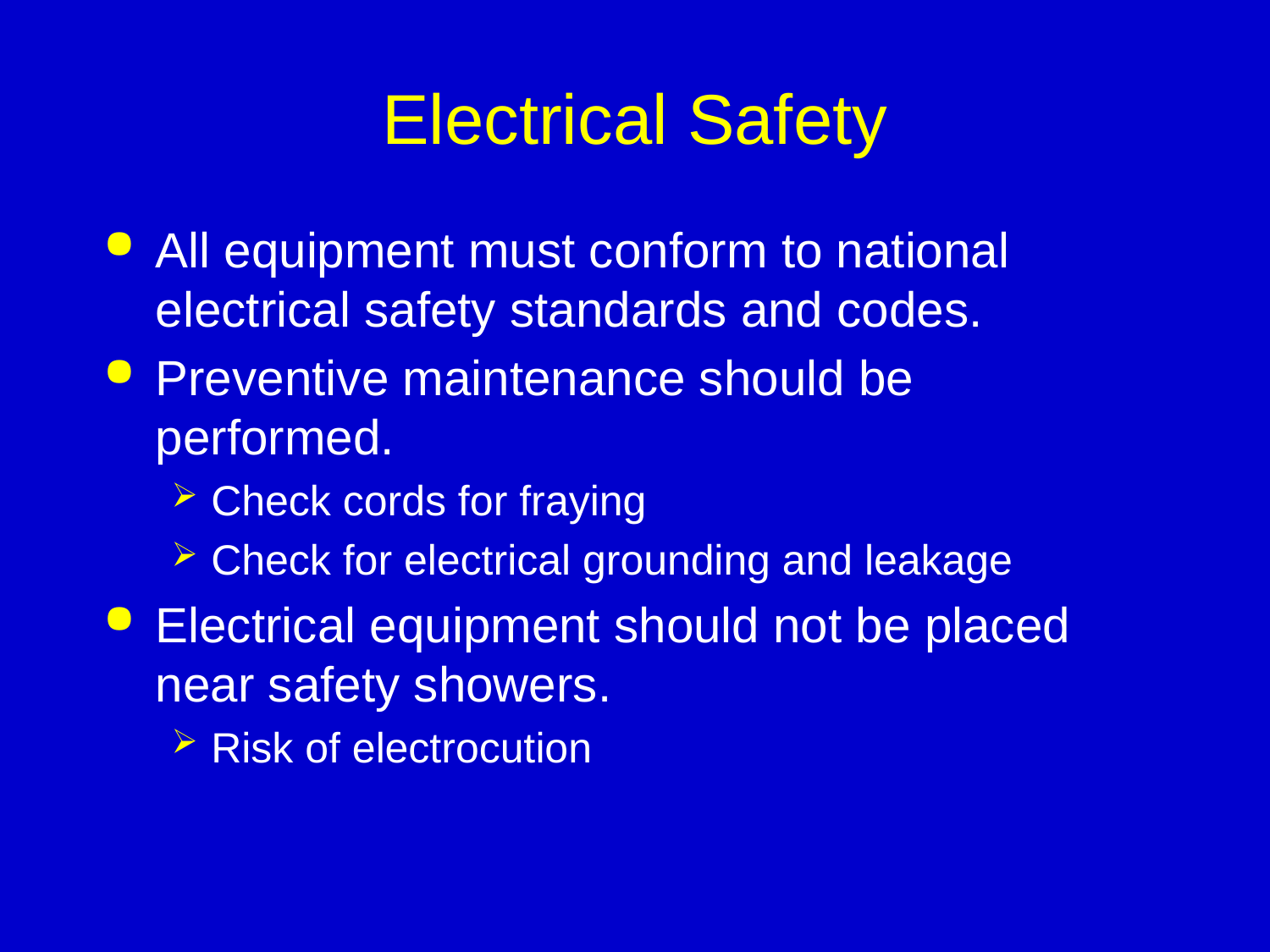

# Electrical Safety
All equipment must conform to national electrical safety standards and codes.
Preventive maintenance should be performed.
Check cords for fraying
Check for electrical grounding and leakage
Electrical equipment should not be placed near safety showers.
Risk of electrocution